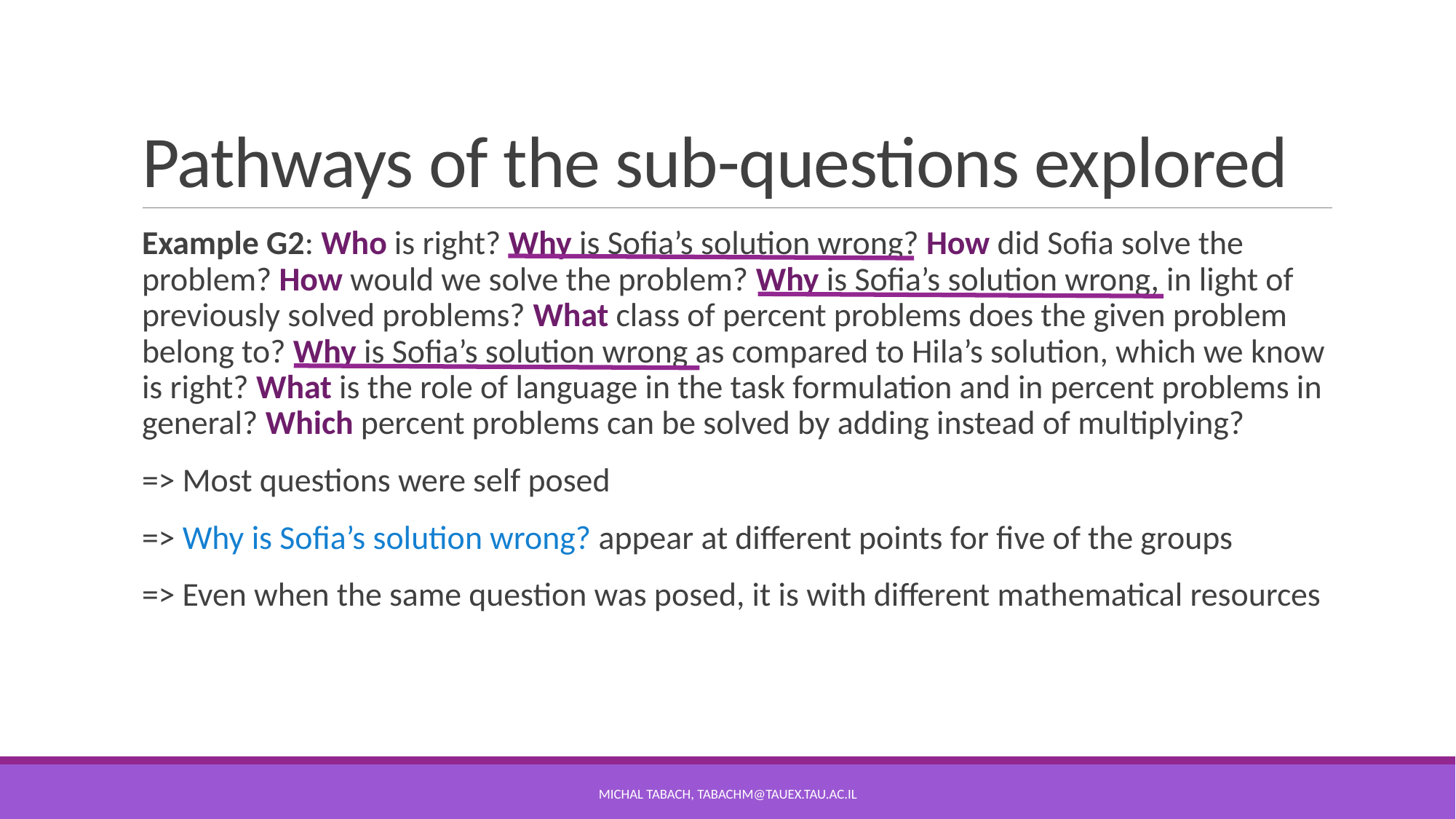

# Pathways of the sub-questions explored
Example G2: Who is right? Why is Sofia’s solution wrong? How did Sofia solve the problem? How would we solve the problem? Why is Sofia’s solution wrong, in light of previously solved problems? What class of percent problems does the given problem belong to? Why is Sofia’s solution wrong as compared to Hila’s solution, which we know is right? What is the role of language in the task formulation and in percent problems in general? Which percent problems can be solved by adding instead of multiplying?
=> Most questions were self posed
=> Why is Sofia’s solution wrong? appear at different points for five of the groups
=> Even when the same question was posed, it is with different mathematical resources
Michal tabach, TabachM@tauex.tau.ac.il